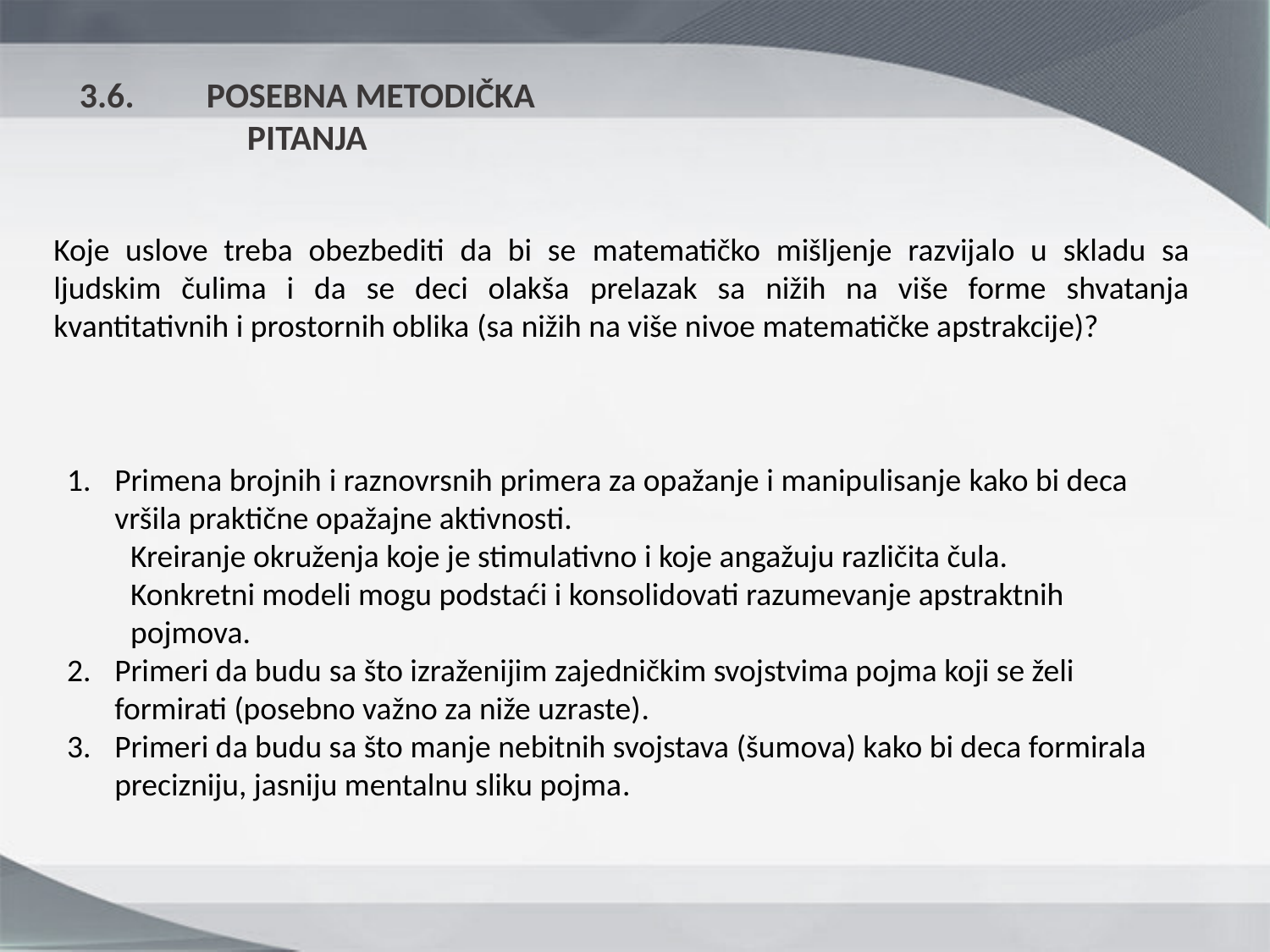

3.6.	POSEBNA METODIČKA PITANJA
Koje uslove treba obezbediti da bi se matematičko mišljenje razvijalo u skladu sa ljudskim čulima i da se deci olakša prelazak sa nižih na više forme shvatanja kvantitativnih i prostornih oblika (sa nižih na više nivoe matematičke apstrakcije)?
Primena brojnih i raznovrsnih primera za opažanje i manipulisanje kako bi deca vršila praktične opažajne aktivnosti.
Kreiranje okruženja koje je stimulativno i koje angažuju različita čula.
Konkretni modeli mogu podstaći i konsolidovati razumevanje apstraktnih pojmova.
Primeri da budu sa što izraženijim zajedničkim svojstvima pojma koji se želi formirati (posebno važno za niže uzraste).
Primeri da budu sa što manje nebitnih svojstava (šumova) kako bi deca formirala precizniju, jasniju mentalnu sliku pojma.